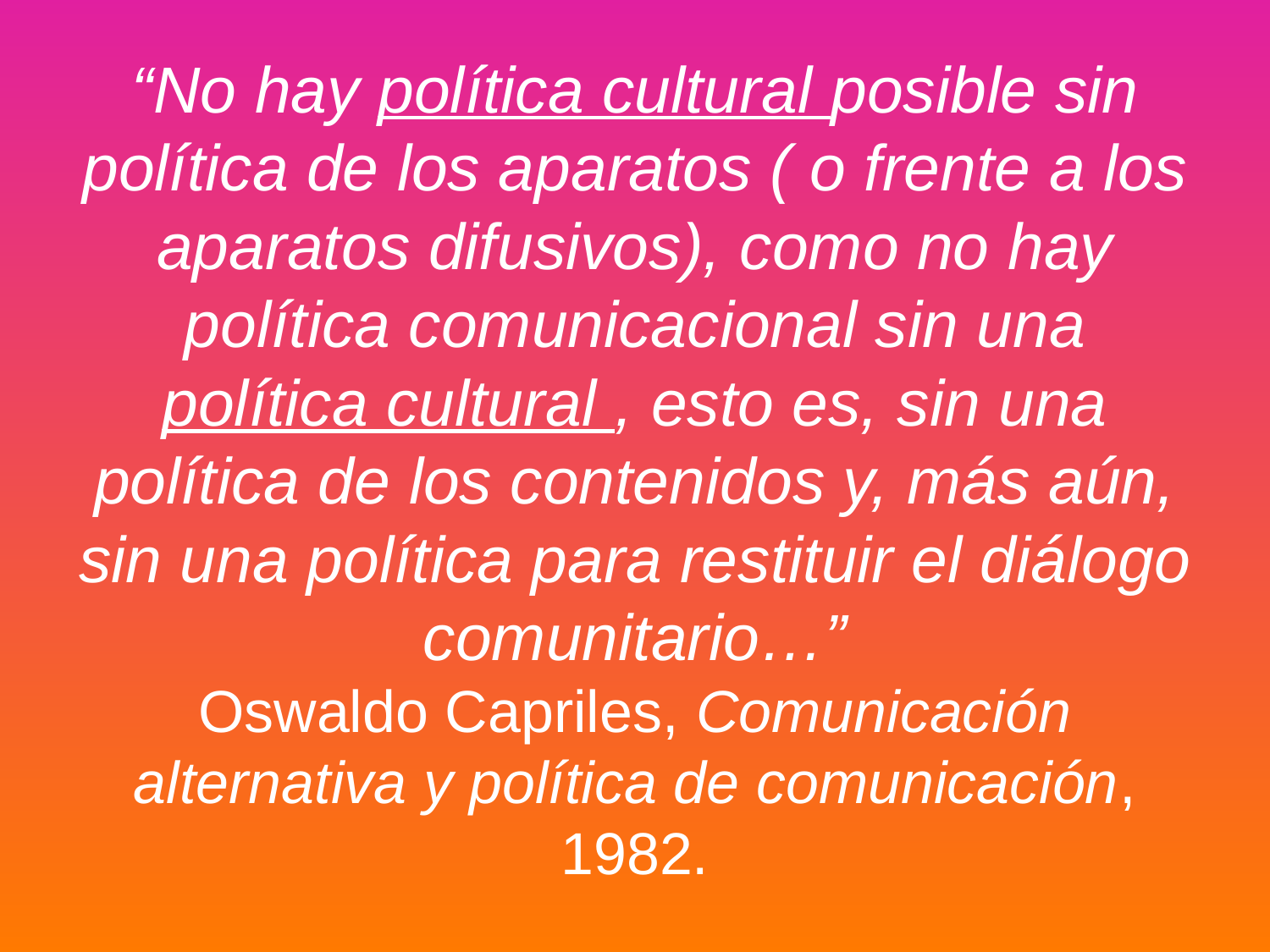

# “No hay política cultural posible sin política de los aparatos ( o frente a los aparatos difusivos), como no hay política comunicacional sin una política cultural , esto es, sin una política de los contenidos y, más aún, sin una política para restituir el diálogo comunitario…” Oswaldo Capriles, Comunicación alternativa y política de comunicación, 1982.